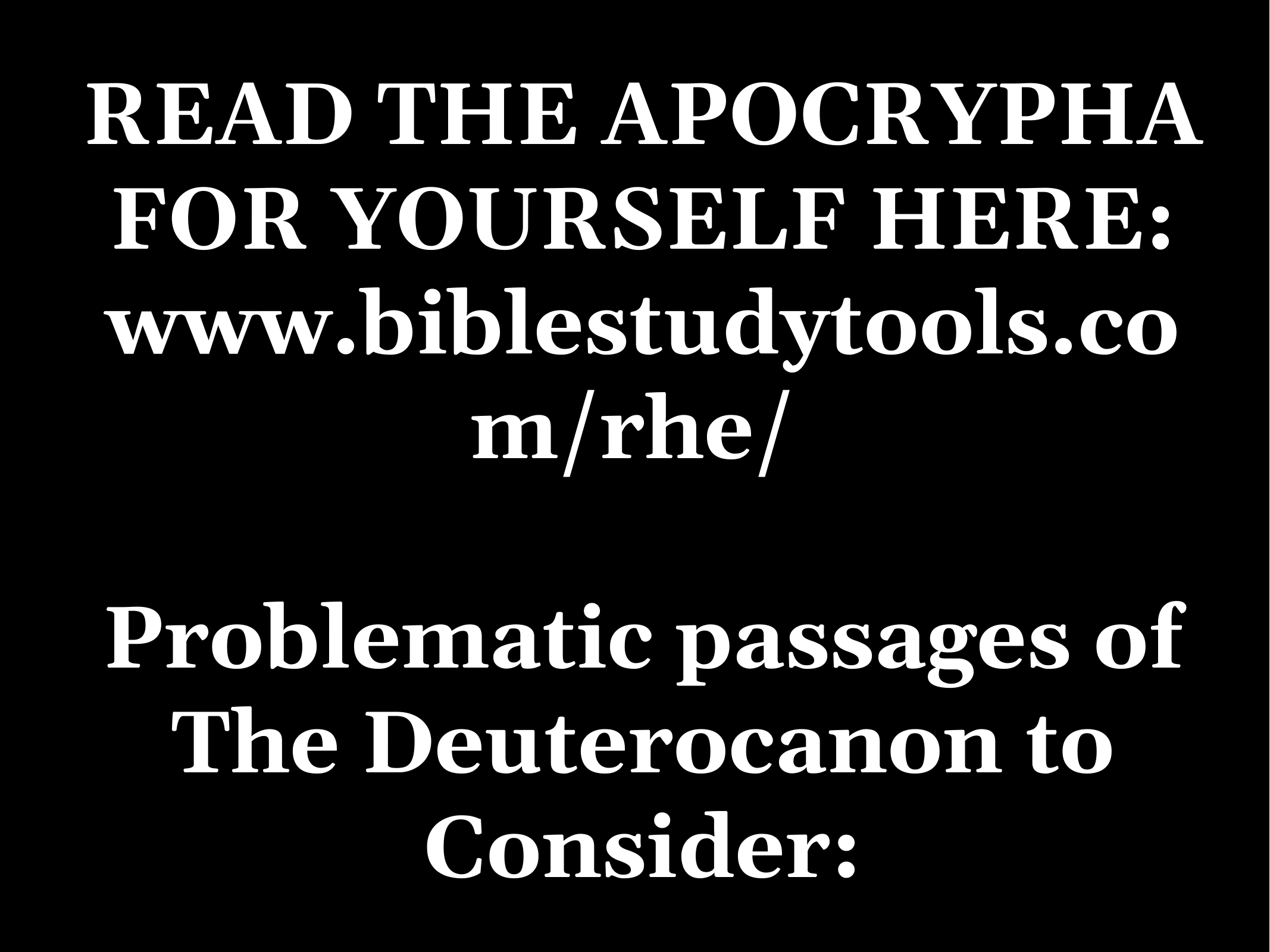

# READ THE APOCRYPHA FOR YOURSELF HERE: www.biblestudytools.com/rhe/

Problematic passages of The Deuterocanon to Consider: